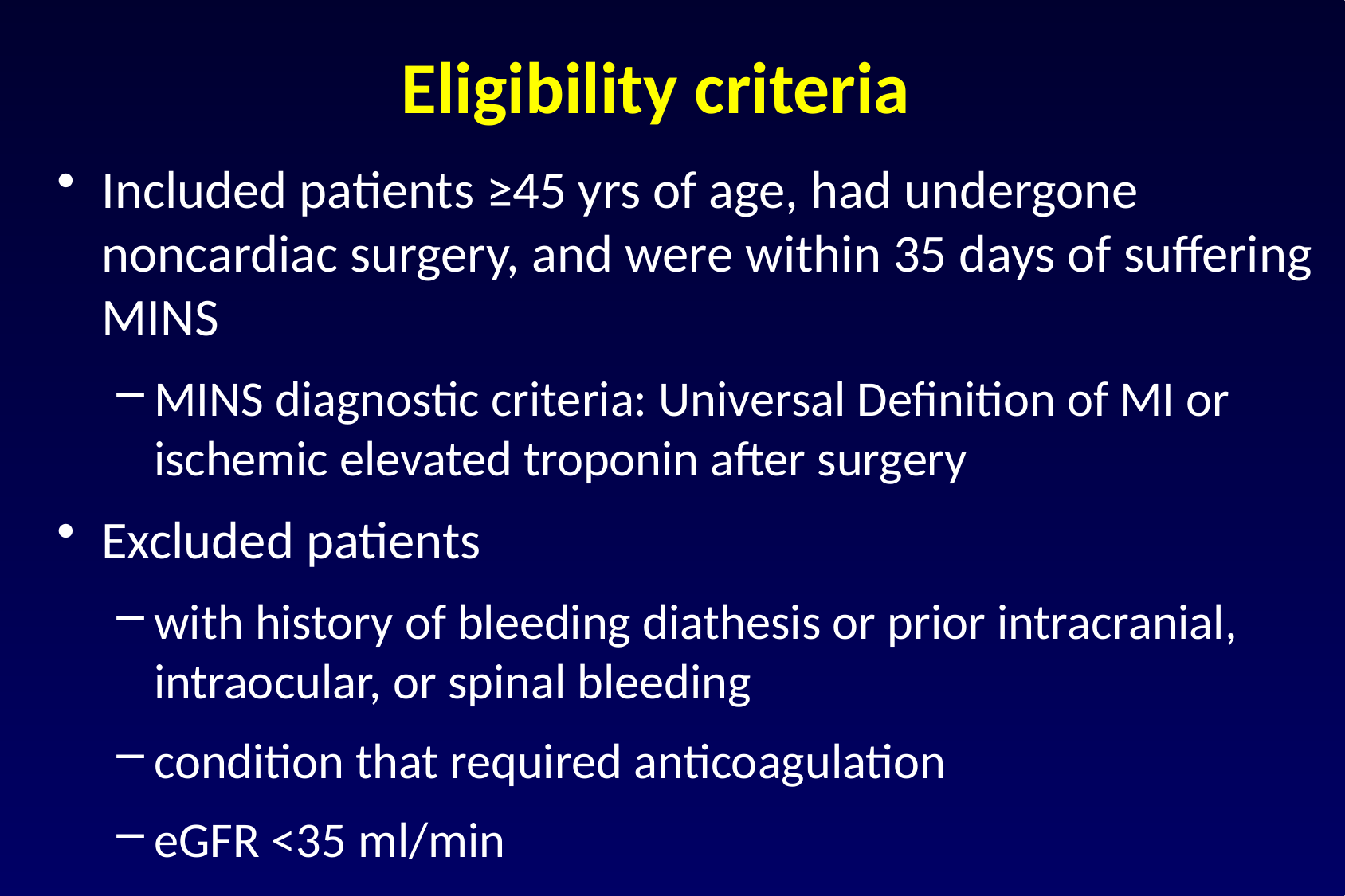

# Eligibility criteria
Included patients ≥45 yrs of age, had undergone noncardiac surgery, and were within 35 days of suffering MINS
MINS diagnostic criteria: Universal Definition of MI or ischemic elevated troponin after surgery
Excluded patients
with history of bleeding diathesis or prior intracranial, intraocular, or spinal bleeding
condition that required anticoagulation
eGFR <35 ml/min